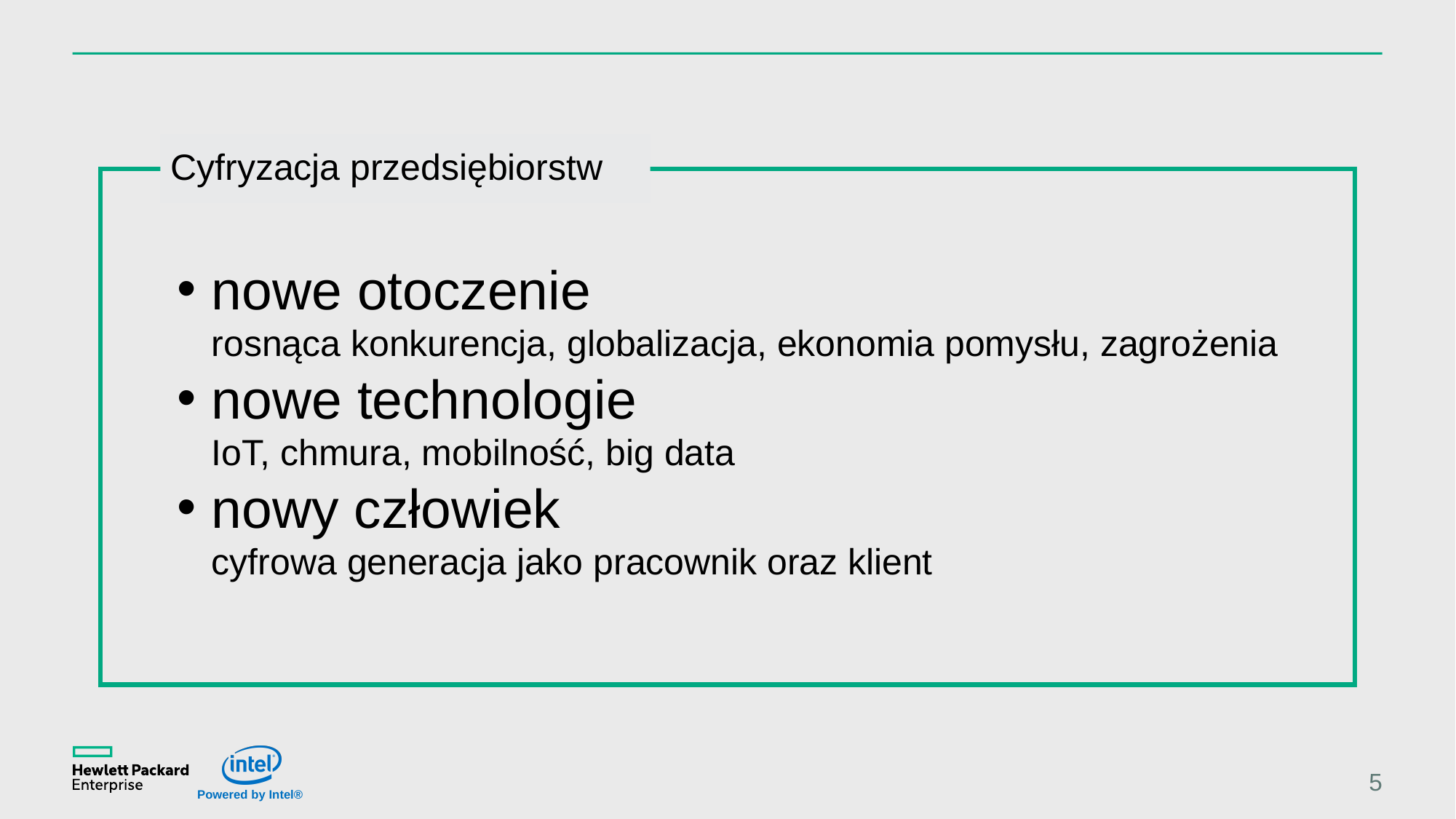

Cyfryzacja przedsiębiorstw

nowe otoczenie
rosnąca konkurencja, globalizacja, ekonomia pomysłu, zagrożenia
nowe technologie
IoT, chmura, mobilność, big data
nowy człowiek
cyfrowa generacja jako pracownik oraz klient

5